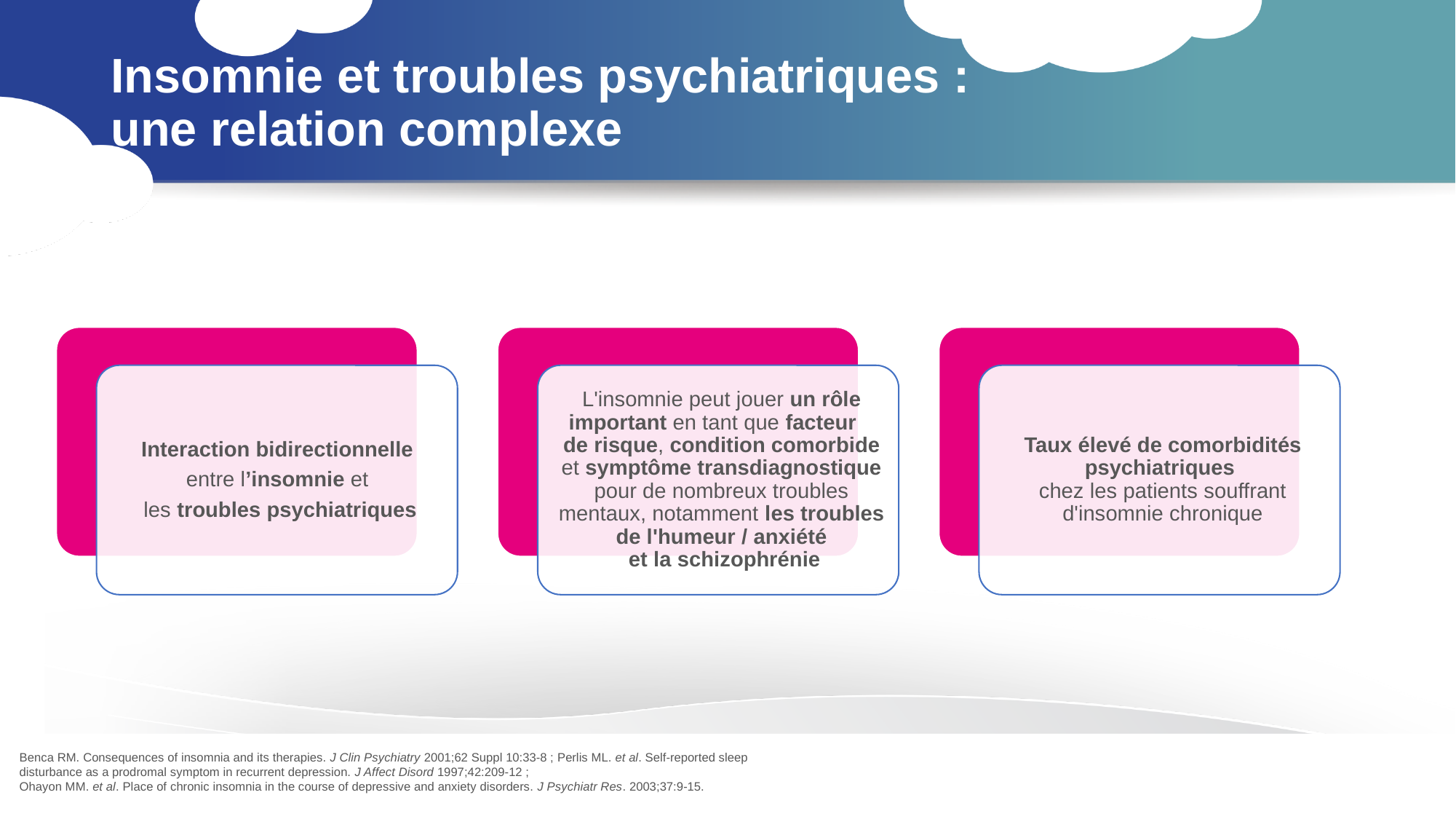

# Insomnie et troubles psychiatriques : une relation complexe
Interaction bidirectionnelle
entre l’insomnie et
les troubles psychiatriques
L'insomnie peut jouer un rôle important en tant que facteur    de risque, condition comorbide et symptôme transdiagnostique pour de nombreux troubles mentaux, notamment les troubles de l'humeur / anxiété
 et la schizophrénie
Taux élevé de comorbidités psychiatriques
chez les patients souffrant d'insomnie chronique
Benca RM. Consequences of insomnia and its therapies. J Clin Psychiatry 2001;62 Suppl 10:33-8 ; Perlis ML. et al. Self-reported sleep disturbance as a prodromal symptom in recurrent depression. J Affect Disord 1997;42:209-12 ;
Ohayon MM. et al. Place of chronic insomnia in the course of depressive and anxiety disorders. J Psychiatr Res. 2003;37:9-15.